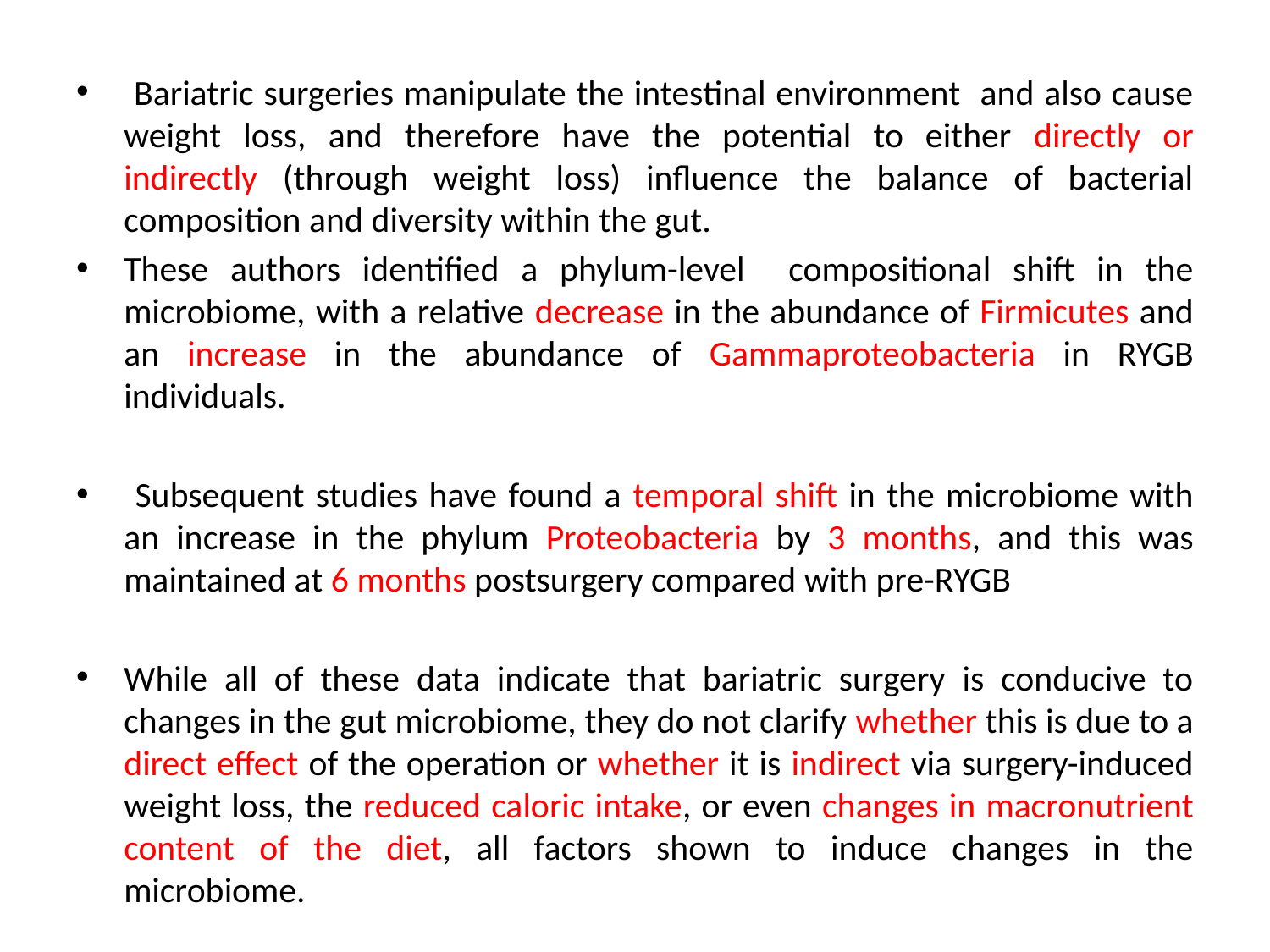

#
 Bariatric surgeries manipulate the intestinal environment  and also cause weight loss, and therefore have the potential to either directly or indirectly (through weight loss) influence the balance of bacterial composition and diversity within the gut.
These authors identified a phylum-level  compositional shift in the microbiome, with a relative decrease in the abundance of Firmicutes and an increase in the abundance of Gammaproteobacteria in RYGB individuals.

 Subsequent studies have found a temporal shift in the microbiome with an increase in the phylum Proteobacteria by 3 months, and this was maintained at 6 months postsurgery compared with pre-RYGB

While all of these data indicate that bariatric surgery is conducive to changes in the gut microbiome, they do not clarify whether this is due to a direct effect of the operation or whether it is indirect via surgery-induced weight loss, the reduced caloric intake, or even changes in macronutrient content of the diet, all factors shown to induce changes in the microbiome.